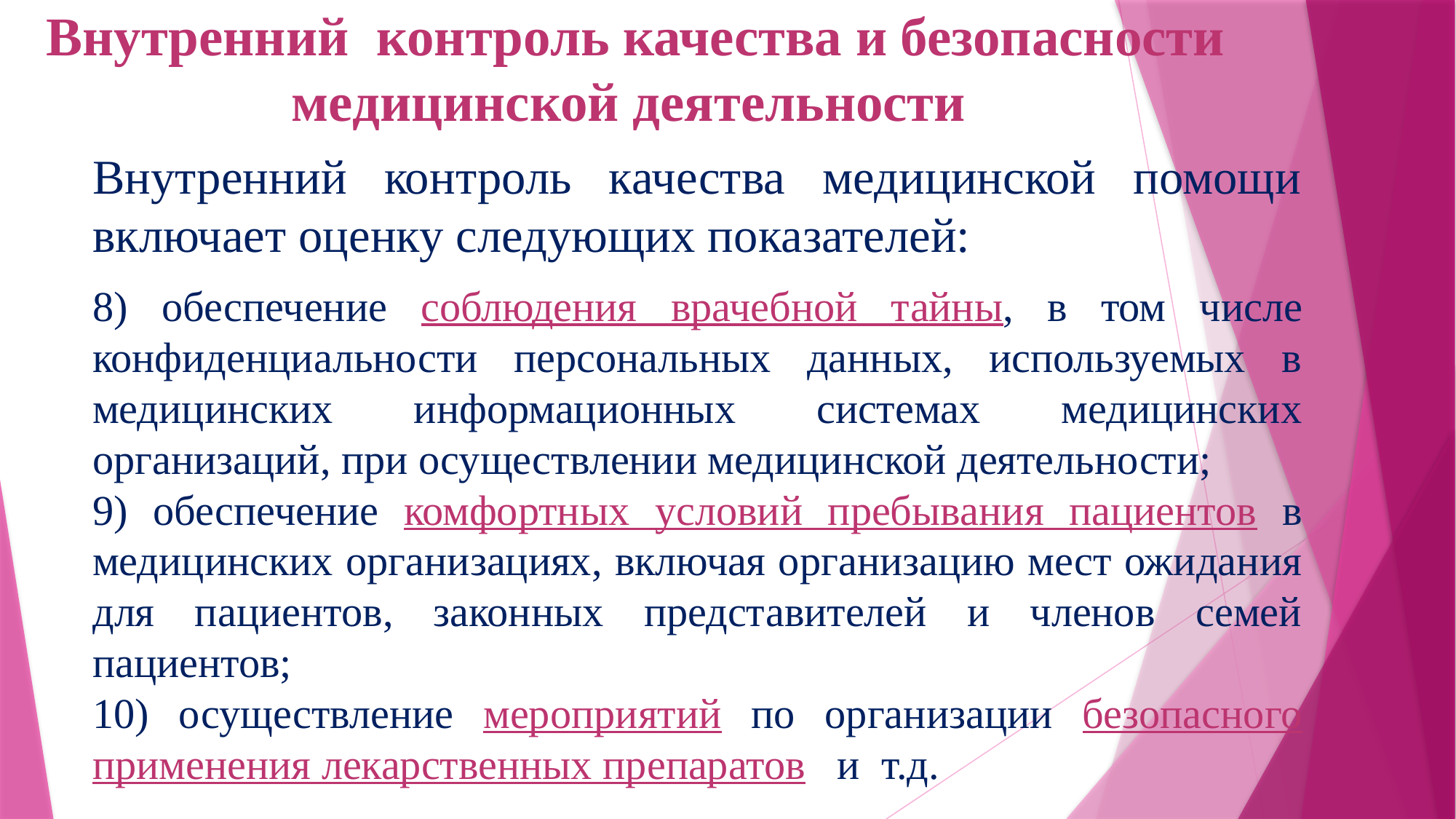

Внутренний  контроль качества и безопасности медицинской деятельности
Внутренний контроль качества медицинской помощи включает оценку следующих показателей:

8) обеспечение соблюдения врачебной тайны, в том числе конфиденциальности персональных данных, используемых в медицинских информационных системах медицинских организаций, при осуществлении медицинской деятельности;
9) обеспечение комфортных условий пребывания пациентов в медицинских организациях, включая организацию мест ожидания для пациентов, законных представителей и членов семей пациентов;
10) осуществление мероприятий по организации безопасного применения лекарственных препаратов   и  т.д.